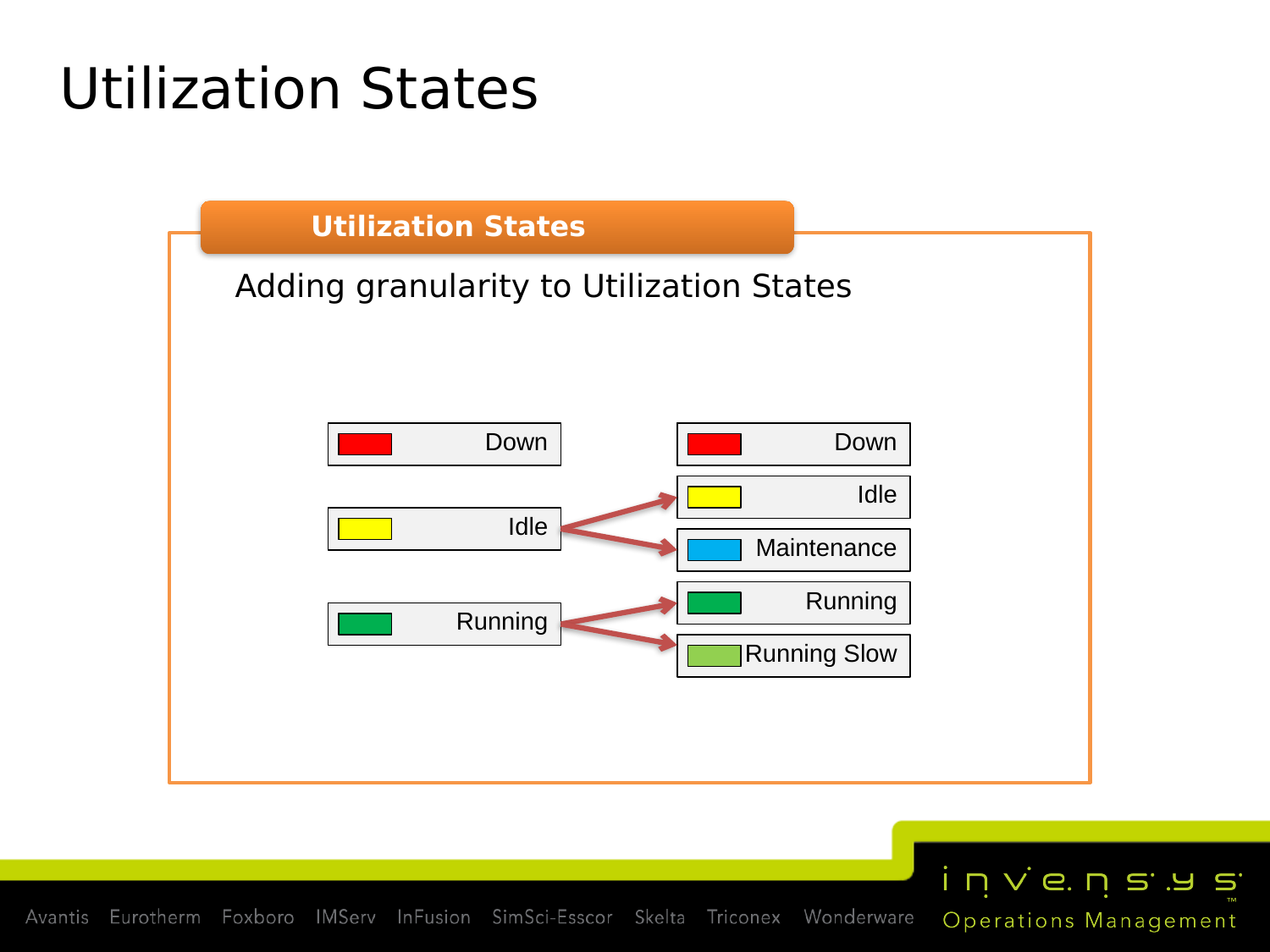

# Utilization States

Utilization States

Adding granularity to Utilization States

Down

Down

Down

Idle

Idle

Maintenance

Running

Running

Running Slow